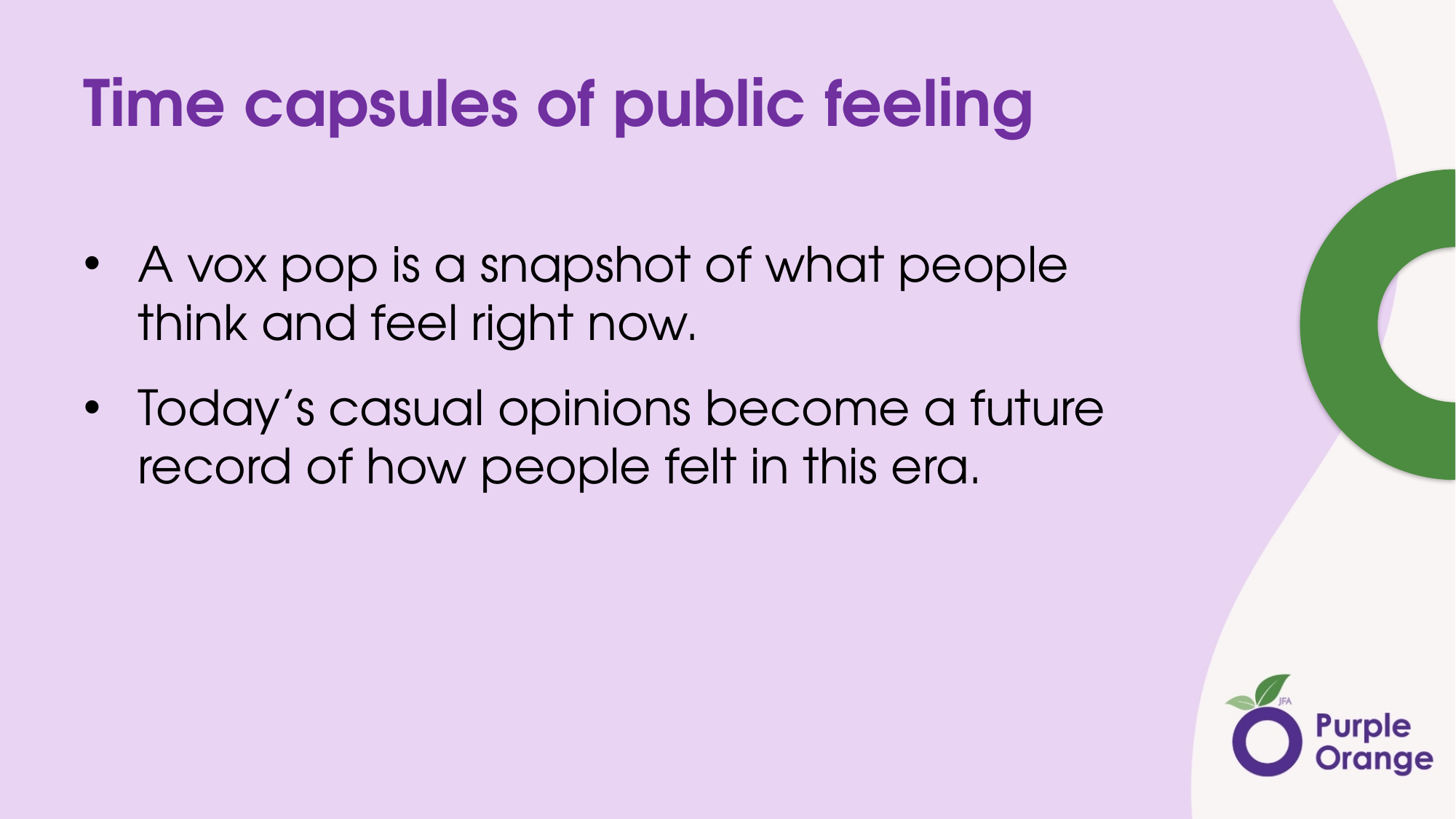

# Time capsules of public feeling
A vox pop is a snapshot of what people think and feel right now.
Today’s casual opinions become a future  record of how people felt in this era.